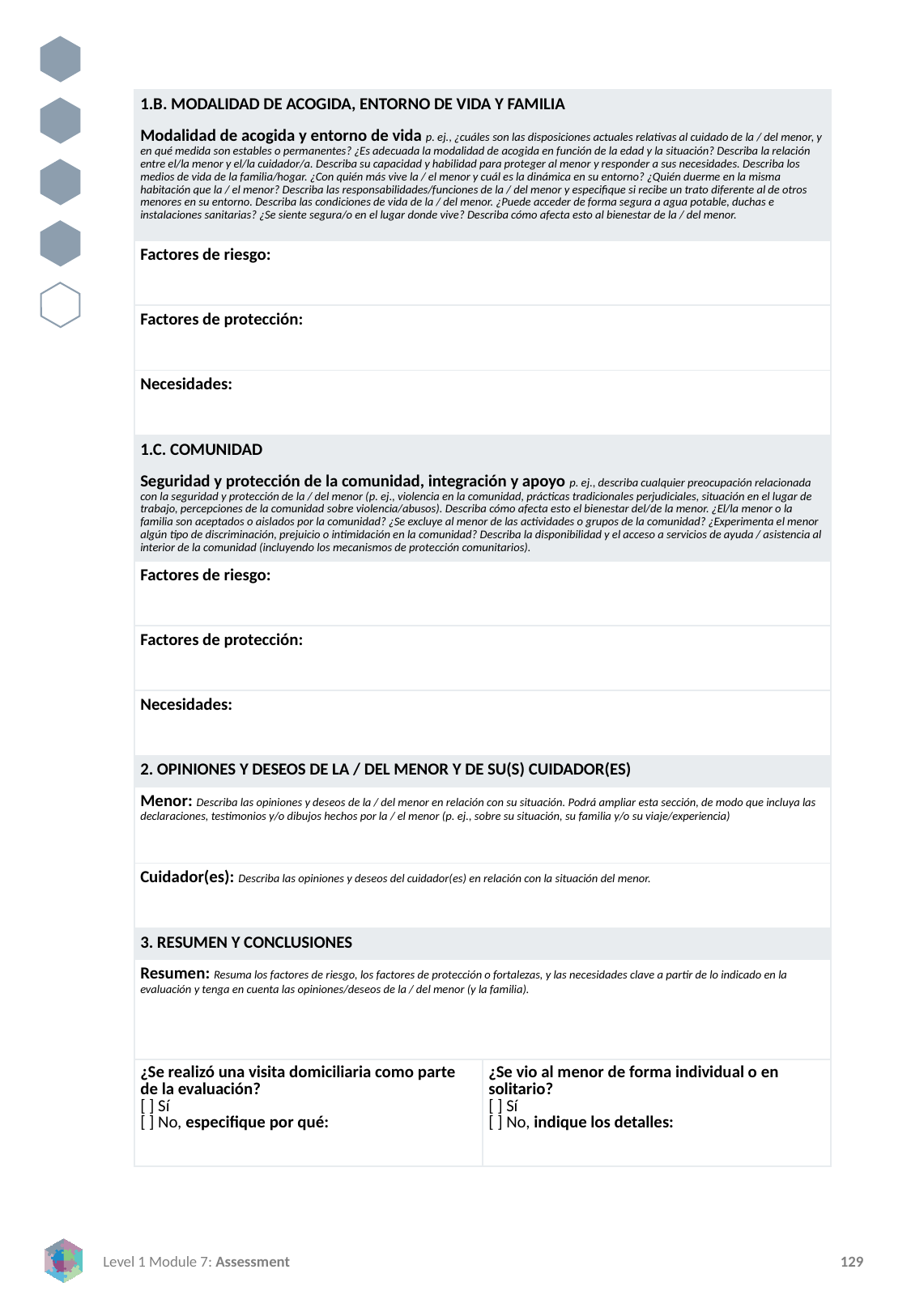

| 1.B. MODALIDAD DE ACOGIDA, ENTORNO DE VIDA Y FAMILIA |  |
| --- | --- |
| Modalidad de acogida y entorno de vida p. ej., ¿cuáles son las disposiciones actuales relativas al cuidado de la / del menor, y en qué medida son estables o permanentes? ¿Es adecuada la modalidad de acogida en función de la edad y la situación? Describa la relación entre el/la menor y el/la cuidador/a. Describa su capacidad y habilidad para proteger al menor y responder a sus necesidades. Describa los medios de vida de la familia/hogar. ¿Con quién más vive la / el menor y cuál es la dinámica en su entorno? ¿Quién duerme en la misma habitación que la / el menor? Describa las responsabilidades/funciones de la / del menor y especifique si recibe un trato diferente al de otros menores en su entorno. Describa las condiciones de vida de la / del menor. ¿Puede acceder de forma segura a agua potable, duchas e instalaciones sanitarias? ¿Se siente segura/o en el lugar donde vive? Describa cómo afecta esto al bienestar de la / del menor. |  |
| Factores de riesgo: |  |
| Factores de protección: |  |
| Necesidades: |  |
| 1.C. COMUNIDAD |  |
| Seguridad y protección de la comunidad, integración y apoyo p. ej., describa cualquier preocupación relacionada con la seguridad y protección de la / del menor (p. ej., violencia en la comunidad, prácticas tradicionales perjudiciales, situación en el lugar de trabajo, percepciones de la comunidad sobre violencia/abusos). Describa cómo afecta esto el bienestar del/de la menor. ¿El/la menor o la familia son aceptados o aislados por la comunidad? ¿Se excluye al menor de las actividades o grupos de la comunidad? ¿Experimenta el menor algún tipo de discriminación, prejuicio o intimidación en la comunidad? Describa la disponibilidad y el acceso a servicios de ayuda / asistencia al interior de la comunidad (incluyendo los mecanismos de protección comunitarios). |  |
| Factores de riesgo: |  |
| Factores de protección: |  |
| Necesidades: |  |
| 2. OPINIONES Y DESEOS DE LA / DEL MENOR Y DE SU(S) CUIDADOR(ES) |  |
| Menor: Describa las opiniones y deseos de la / del menor en relación con su situación. Podrá ampliar esta sección, de modo que incluya las declaraciones, testimonios y/o dibujos hechos por la / el menor (p. ej., sobre su situación, su familia y/o su viaje/experiencia) |  |
| Cuidador(es): Describa las opiniones y deseos del cuidador(es) en relación con la situación del menor. |  |
| 3. RESUMEN Y CONCLUSIONES |  |
| Resumen: Resuma los factores de riesgo, los factores de protección o fortalezas, y las necesidades clave a partir de lo indicado en la evaluación y tenga en cuenta las opiniones/deseos de la / del menor (y la familia). |  |
| ¿Se realizó una visita domiciliaria como parte de la evaluación? [ ] Sí [ ] No, especifique por qué: | ¿Se vio al menor de forma individual o en solitario? [ ] Sí [ ] No, indique los detalles: |